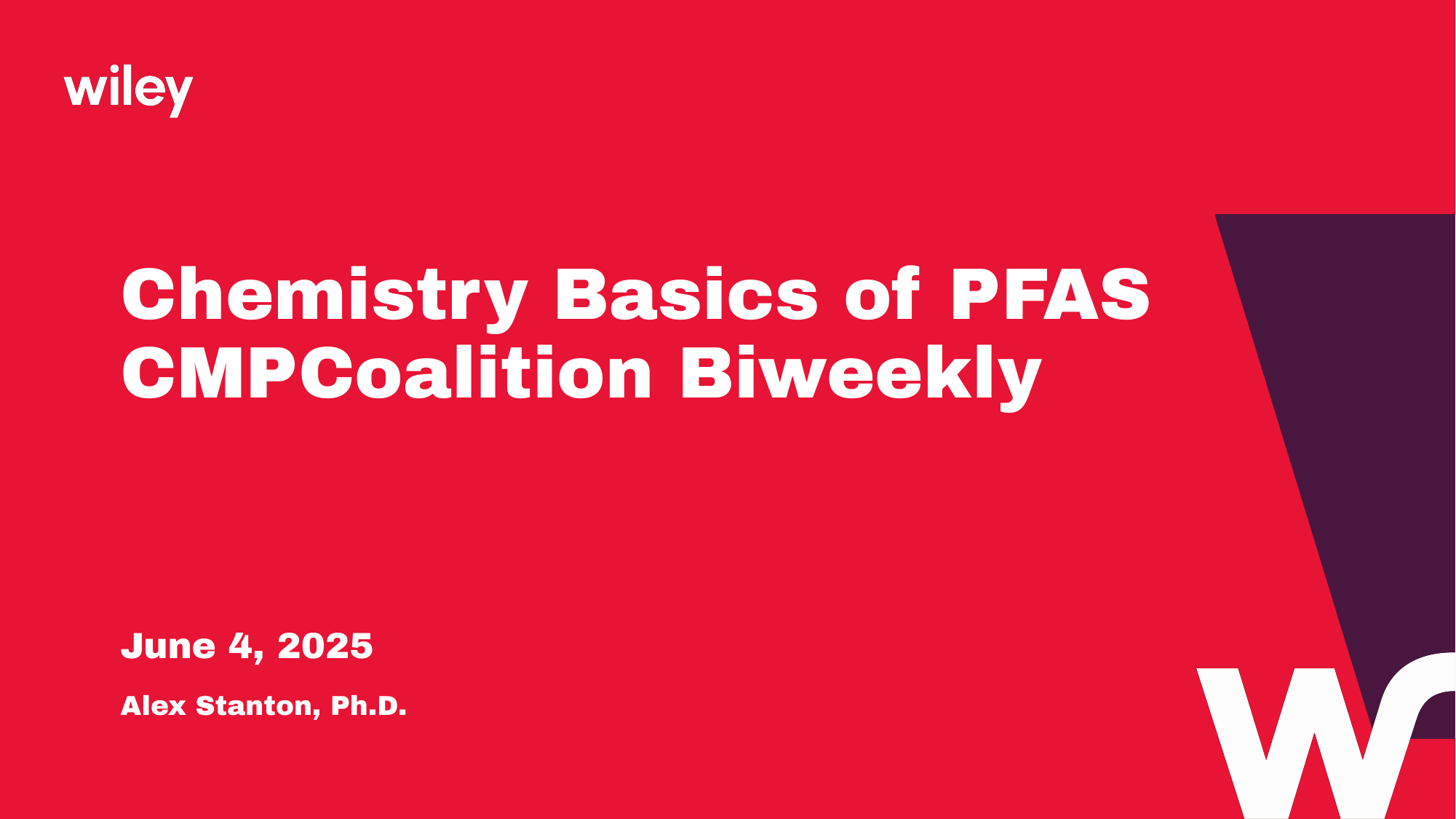

# Chemistry Basics of PFAS CMPCoalition Biweekly
June 4, 2025
Alex Stanton, Ph.D.